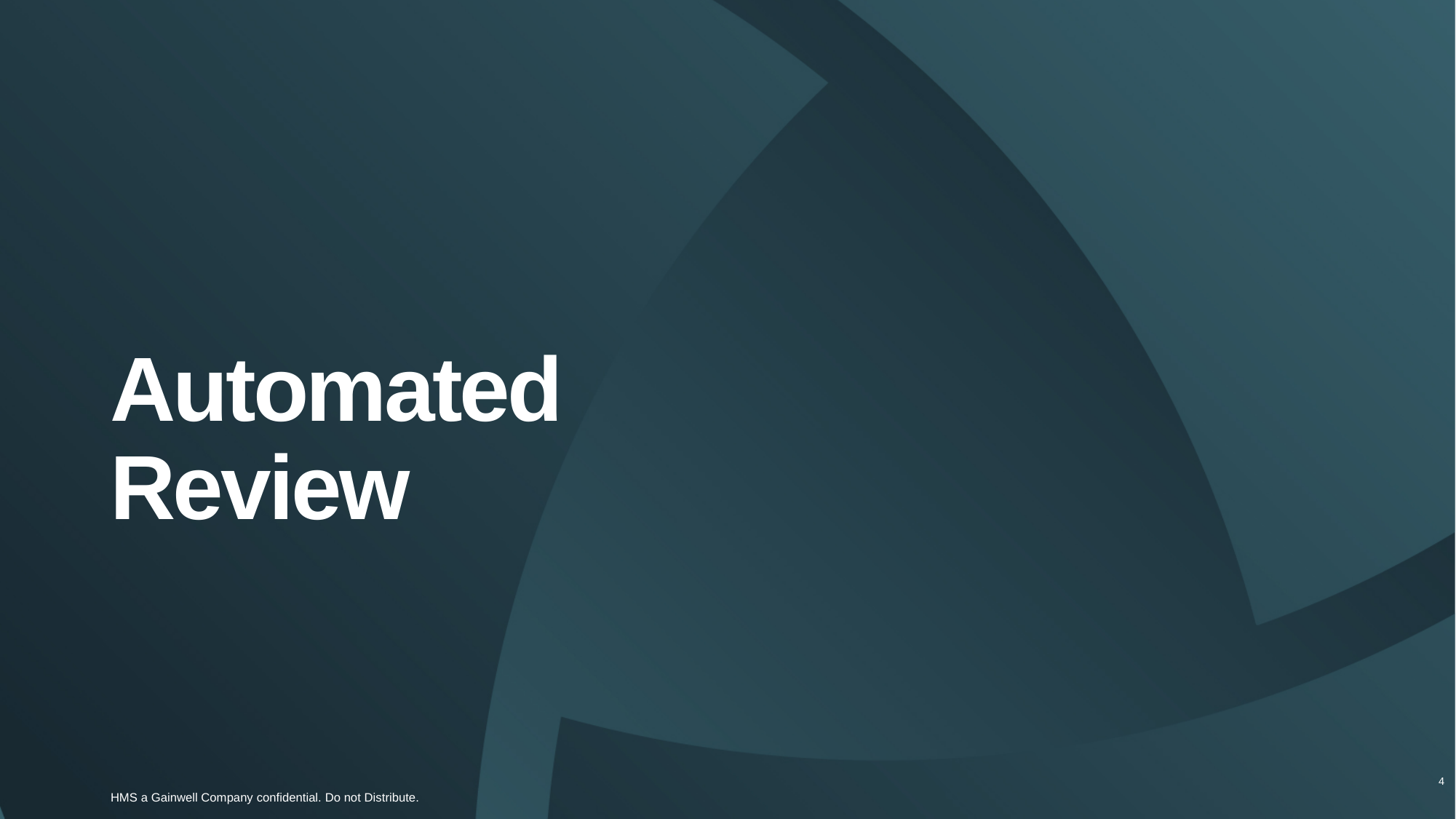

# Automated Review
4
HMS a Gainwell Company confidential. Do not Distribute.